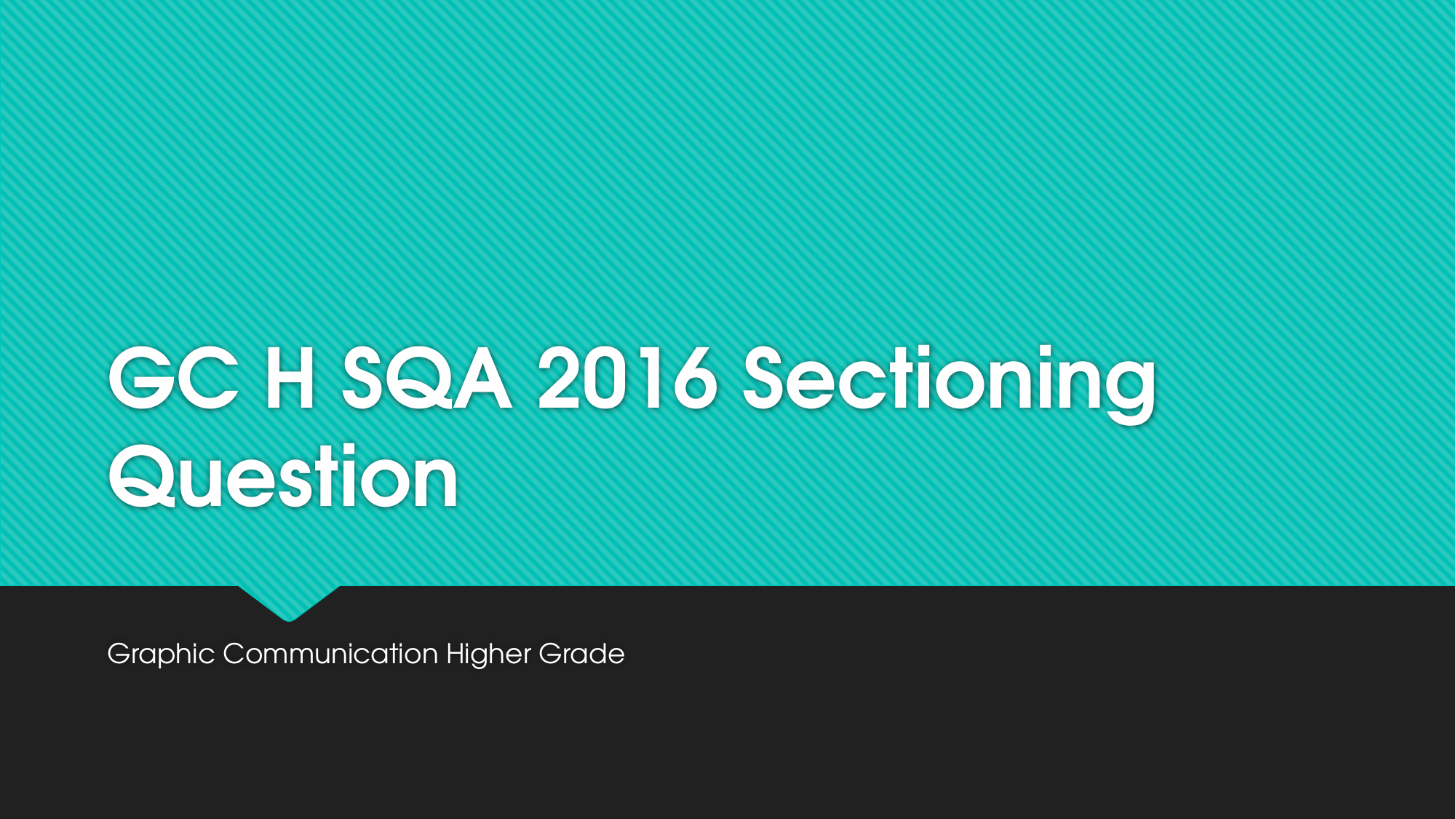

# GC H SQA 2016 Sectioning Question
Graphic Communication Higher Grade